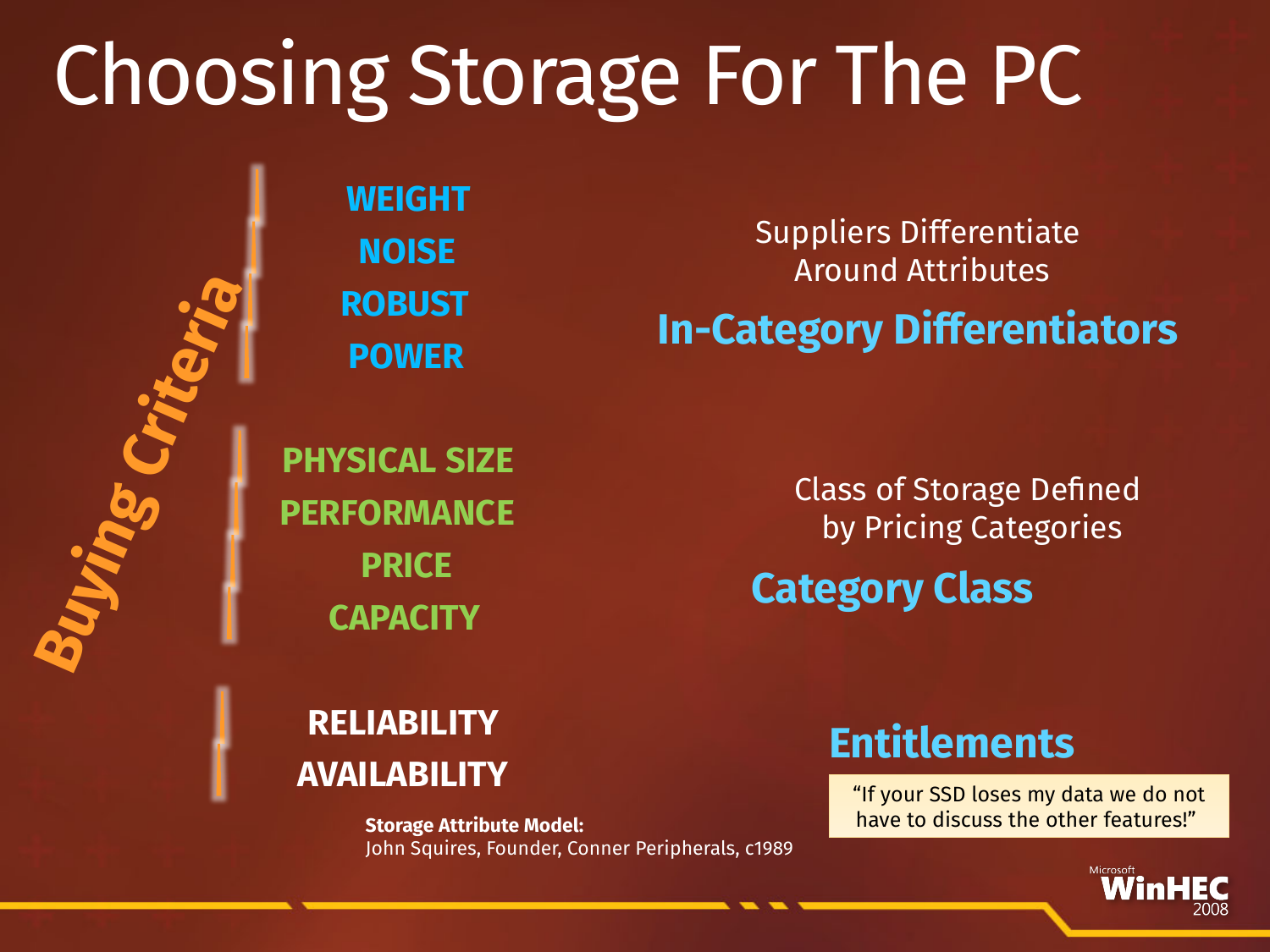

WEIGHT
NOISE
ROBUST
POWER
Buying Criteria
PHYSICAL SIZE
PERFORMANCE
PRICE
CAPACITY
RELIABILITY
AVAILABILITY
Storage Attribute Model:
John Squires, Founder, Conner Peripherals, c1989
# Choosing Storage For The PC
Suppliers Differentiate
Around Attributes
In-Category Differentiators
Class of Storage Defined
by Pricing Categories
Category Class
Entitlements
“If your SSD loses my data we do not have to discuss the other features!”